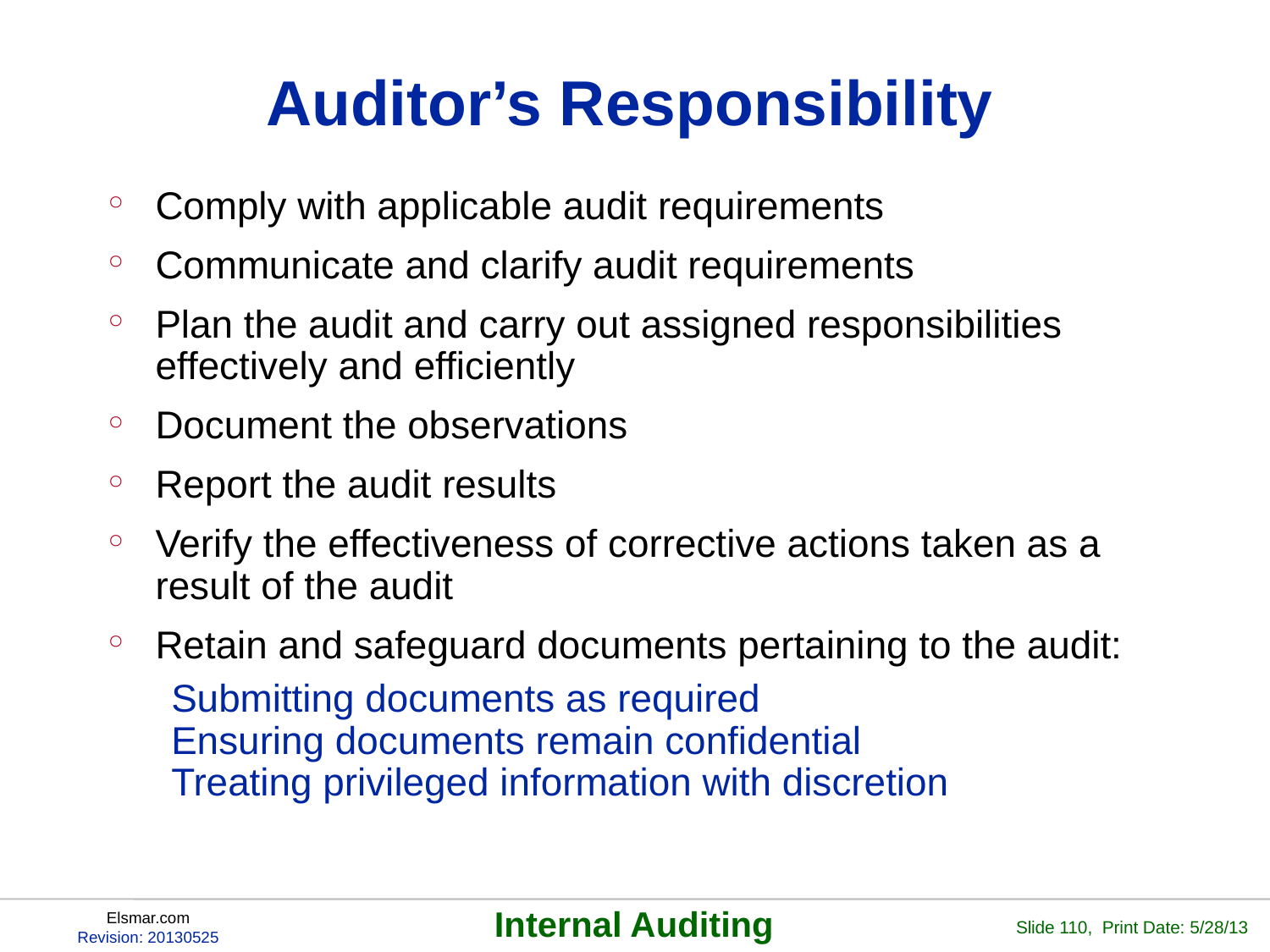

# Auditor’s Responsibility
Comply with applicable audit requirements
Communicate and clarify audit requirements
Plan the audit and carry out assigned responsibilities effectively and efficiently
Document the observations
Report the audit results
Verify the effectiveness of corrective actions taken as a result of the audit
Retain and safeguard documents pertaining to the audit:
Submitting documents as required
Ensuring documents remain confidential
Treating privileged information with discretion